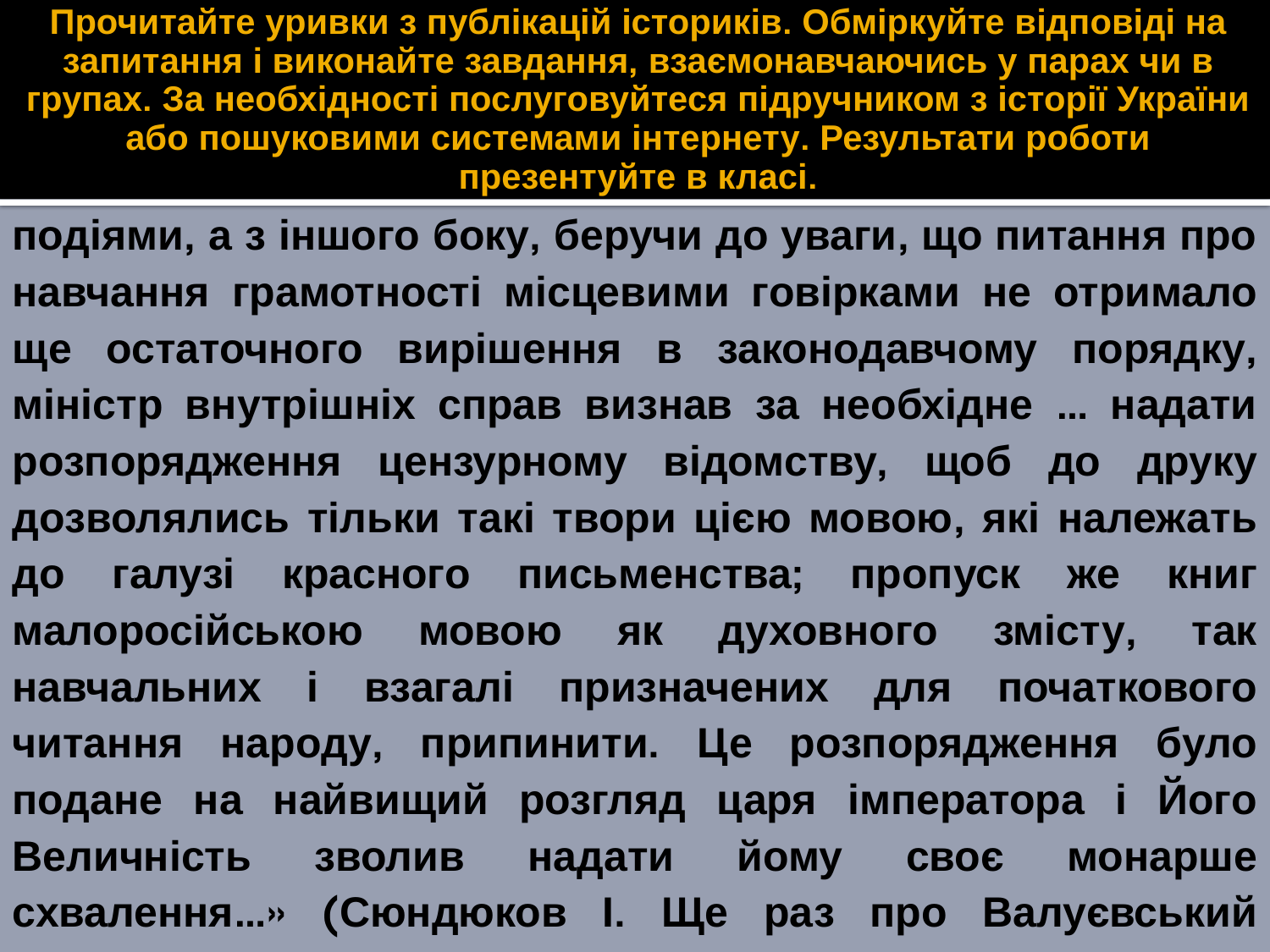

# Прочитайте уривки з публікацій істориків. Обміркуйте відповіді на запитання і виконайте завдання, взаємонавчаючись у парах чи в групах. За необхідності послуговуйтеся підручником з історії України або пошуковими системами інтернету. Результати роботи презентуйте в класі.
подіями, а з іншого боку, беручи до уваги, що питання про навчання грамотності місцевими говірками не отримало ще остаточного вирішення в законодавчому порядку, міністр внутрішніх справ визнав за необхідне … надати розпорядження цензурному відомству, щоб до друку дозволялись тільки такі твори цією мовою, які належать до галузі красного письменства; пропуск же книг малоросійською мовою як духовного змісту, так навчальних і взагалі призначених для початкового читання народу, припинити. Це розпорядження було подане на найвищий розгляд царя імператора і Його Величність зволив надати йому своє монарше схвалення…» (Сюндюков І. Ще раз про Валуєвський циркуляр.